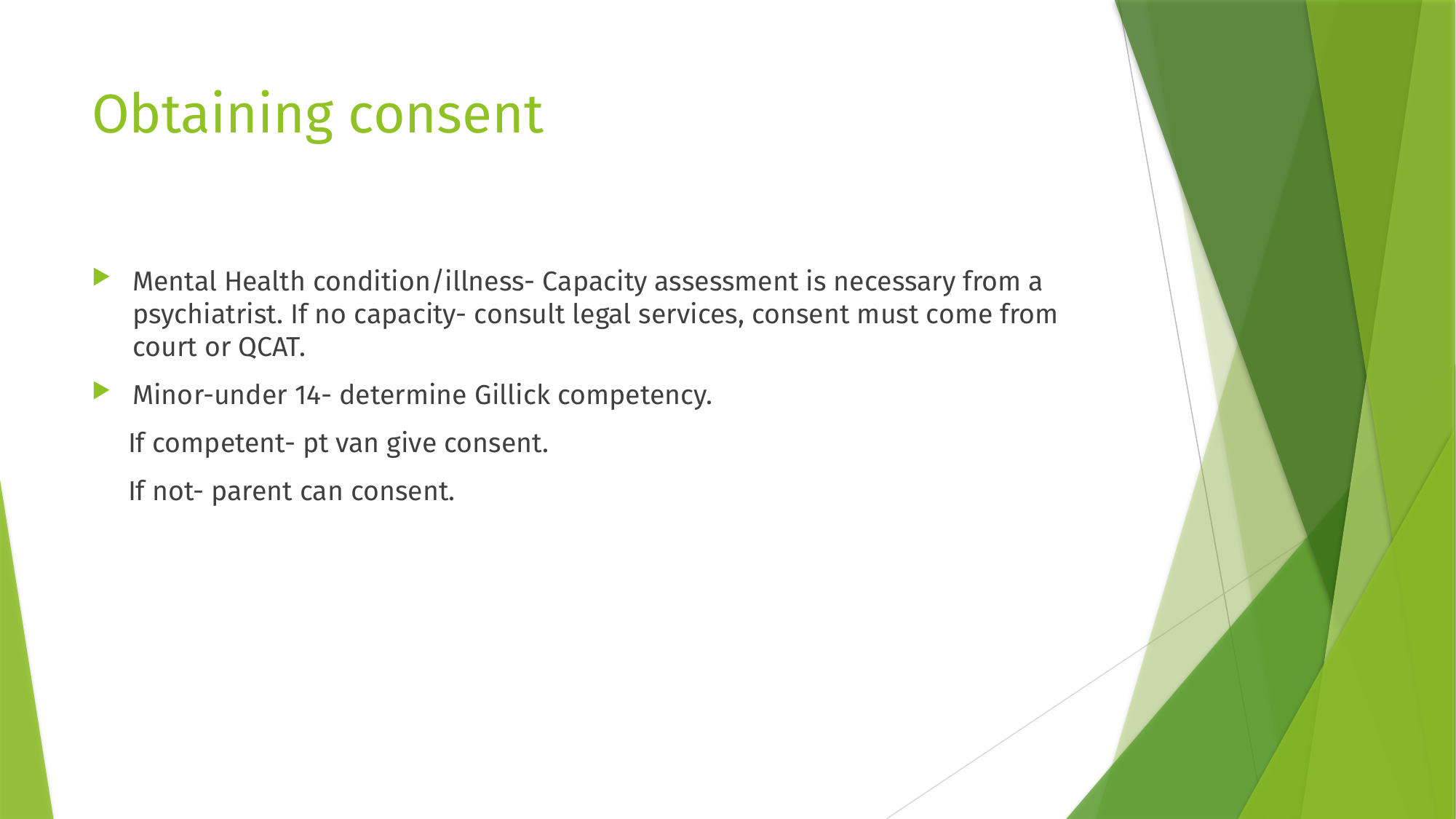

# Obtaining consent
Mental Health condition/illness- Capacity assessment is necessary from a psychiatrist. If no capacity- consult legal services, consent must come from court or QCAT.
Minor-under 14- determine Gillick competency.
     If competent- pt van give consent.
     If not- parent can consent.